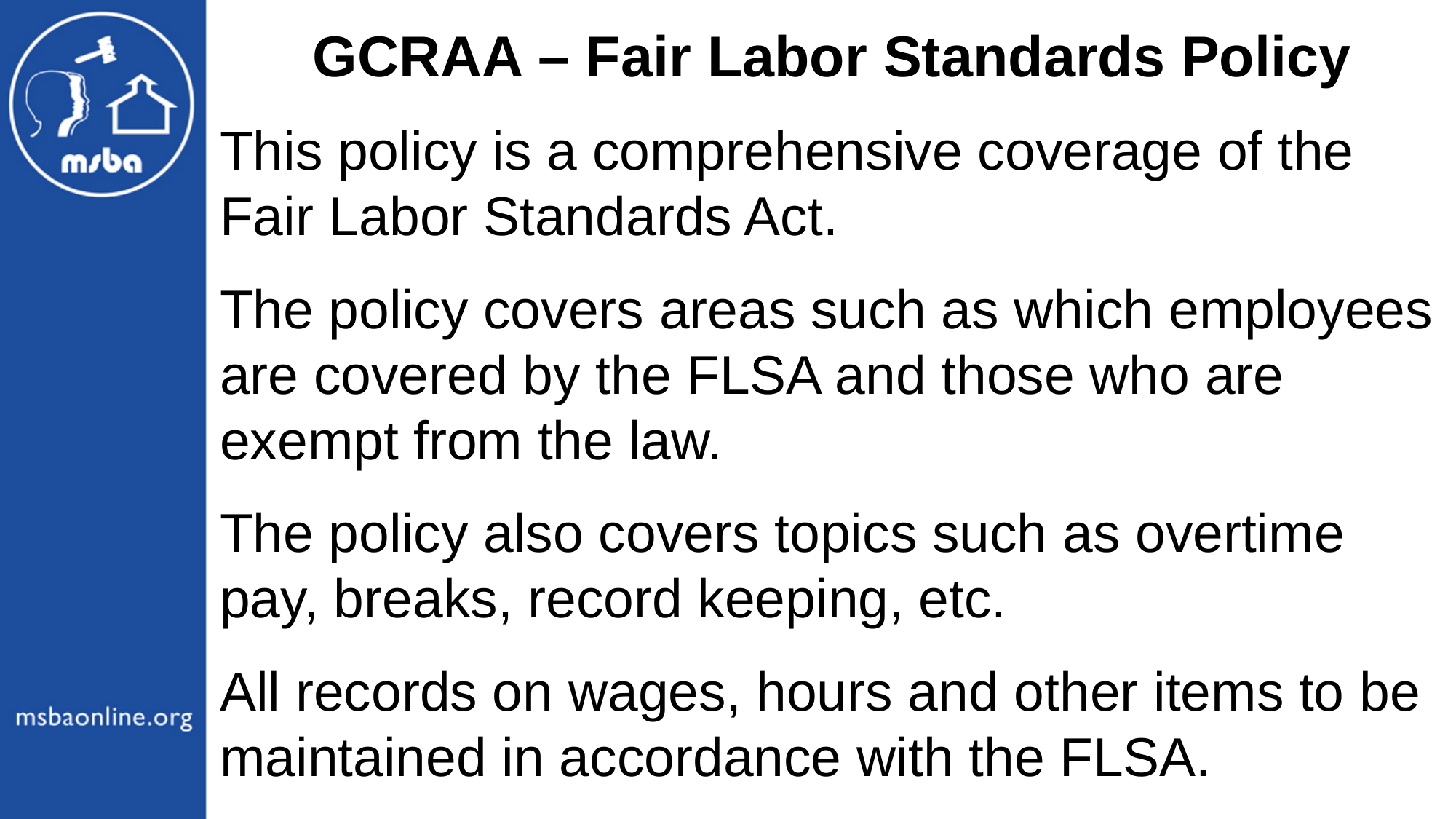

GCRAA – Fair Labor Standards Policy
This policy is a comprehensive coverage of the Fair Labor Standards Act.
The policy covers areas such as which employees are covered by the FLSA and those who are exempt from the law.
The policy also covers topics such as overtime pay, breaks, record keeping, etc.
All records on wages, hours and other items to be maintained in accordance with the FLSA.